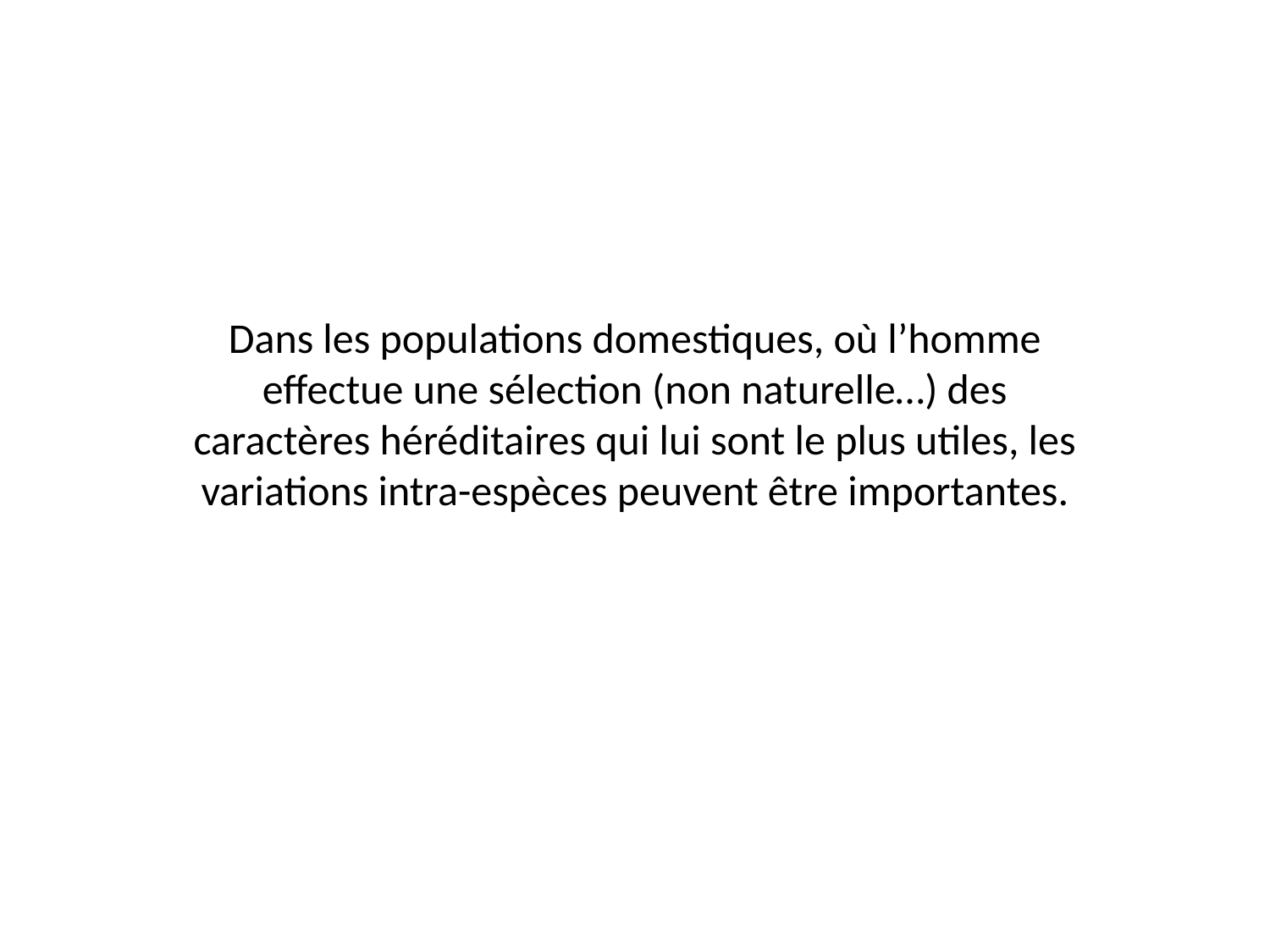

Dans les populations domestiques, où l’homme effectue une sélection (non naturelle…) des caractères héréditaires qui lui sont le plus utiles, les variations intra-espèces peuvent être importantes.